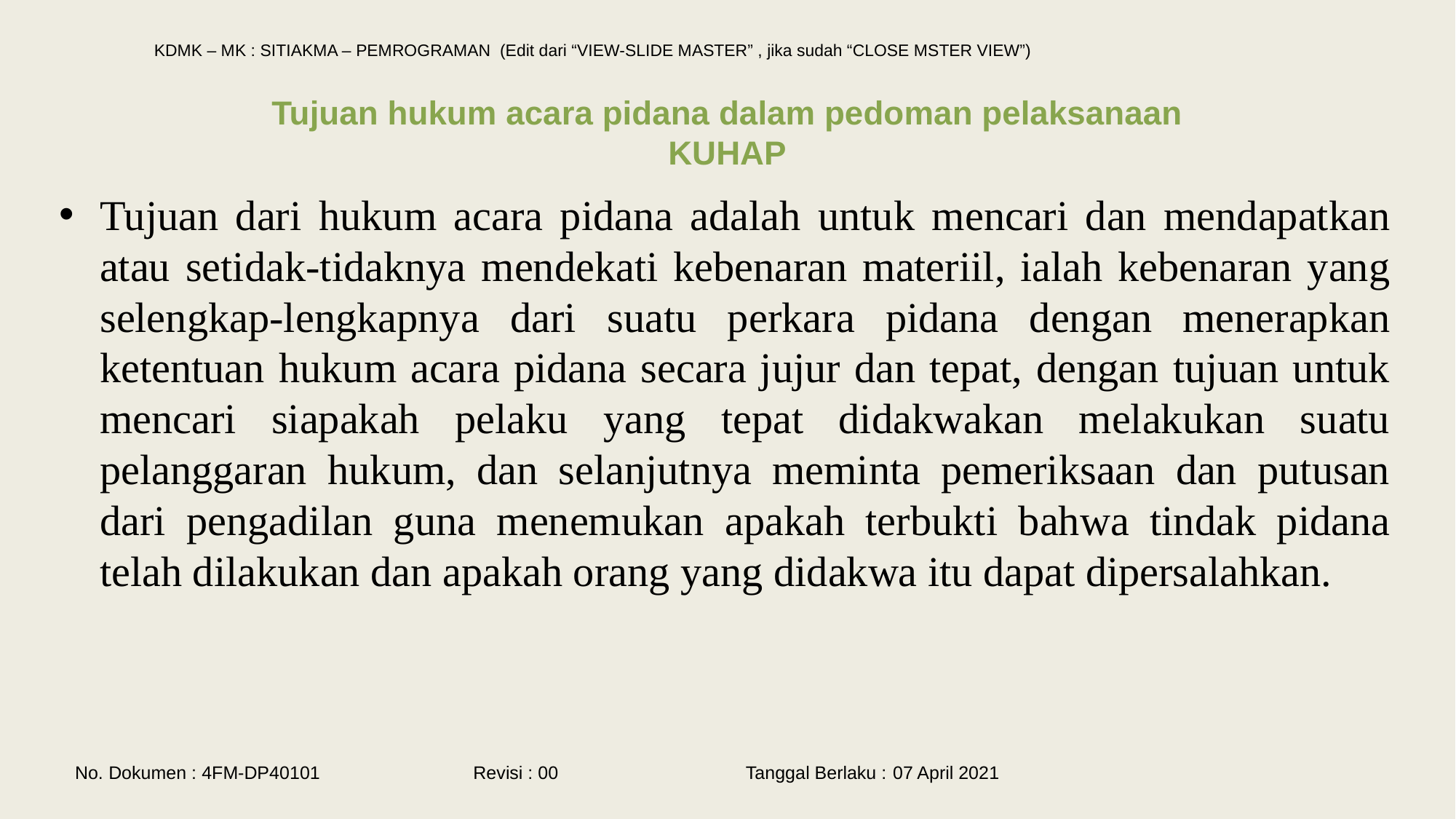

# Tujuan hukum acara pidana dalam pedoman pelaksanaan KUHAP
Tujuan dari hukum acara pidana adalah untuk mencari dan mendapatkan atau setidak-tidaknya mendekati kebenaran materiil, ialah kebenaran yang selengkap-lengkapnya dari suatu perkara pidana dengan menerapkan ketentuan hukum acara pidana secara jujur dan tepat, dengan tujuan untuk mencari siapakah pelaku yang tepat didakwakan melakukan suatu pelanggaran hukum, dan selanjutnya meminta pemeriksaan dan putusan dari pengadilan guna menemukan apakah terbukti bahwa tindak pidana telah dilakukan dan apakah orang yang didakwa itu dapat dipersalahkan.